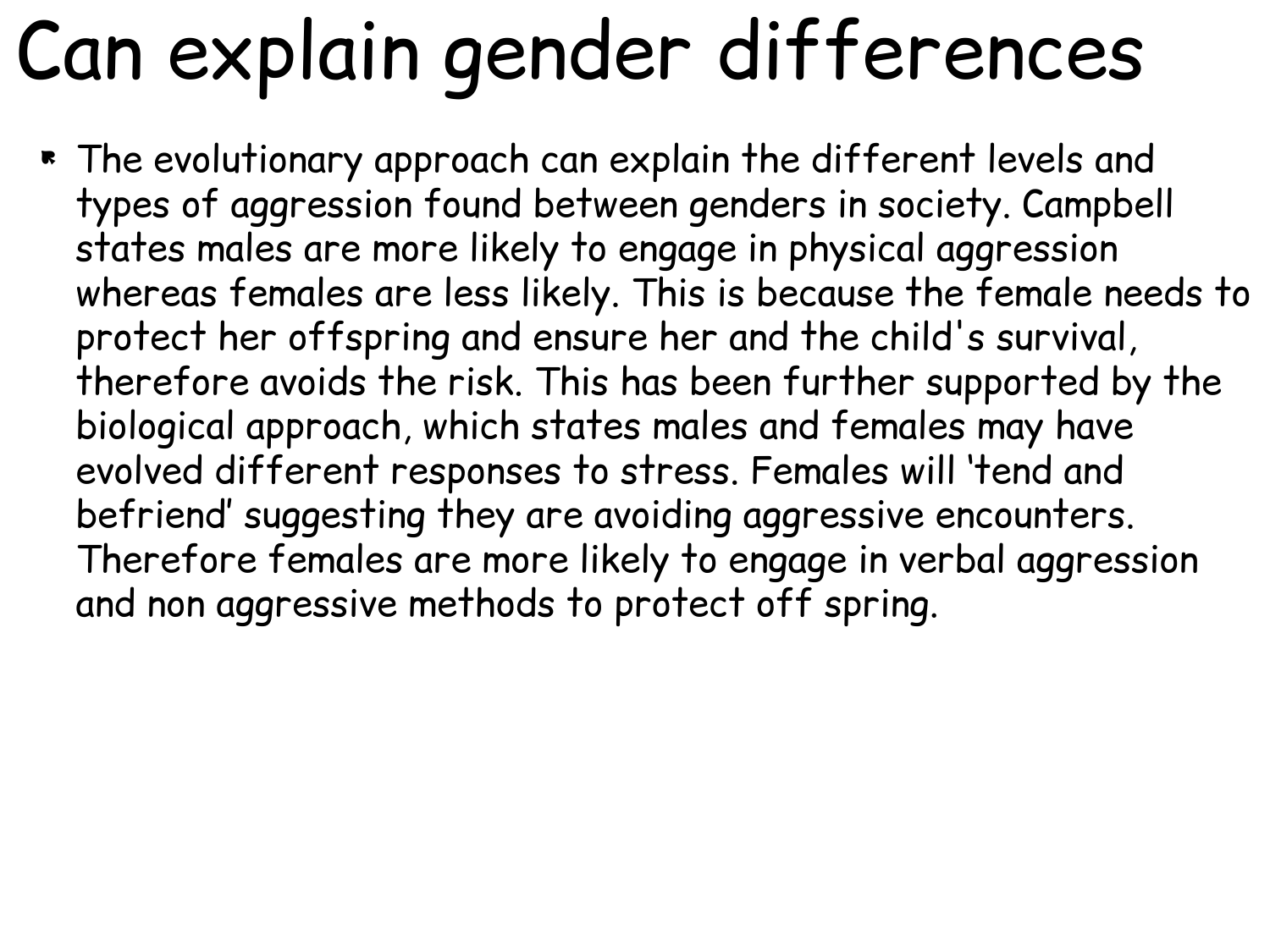

# Can explain gender differences
The evolutionary approach can explain the different levels and types of aggression found between genders in society. Campbell states males are more likely to engage in physical aggression whereas females are less likely. This is because the female needs to protect her offspring and ensure her and the child's survival, therefore avoids the risk. This has been further supported by the biological approach, which states males and females may have evolved different responses to stress. Females will ‘tend and befriend’ suggesting they are avoiding aggressive encounters. Therefore females are more likely to engage in verbal aggression and non aggressive methods to protect off spring.